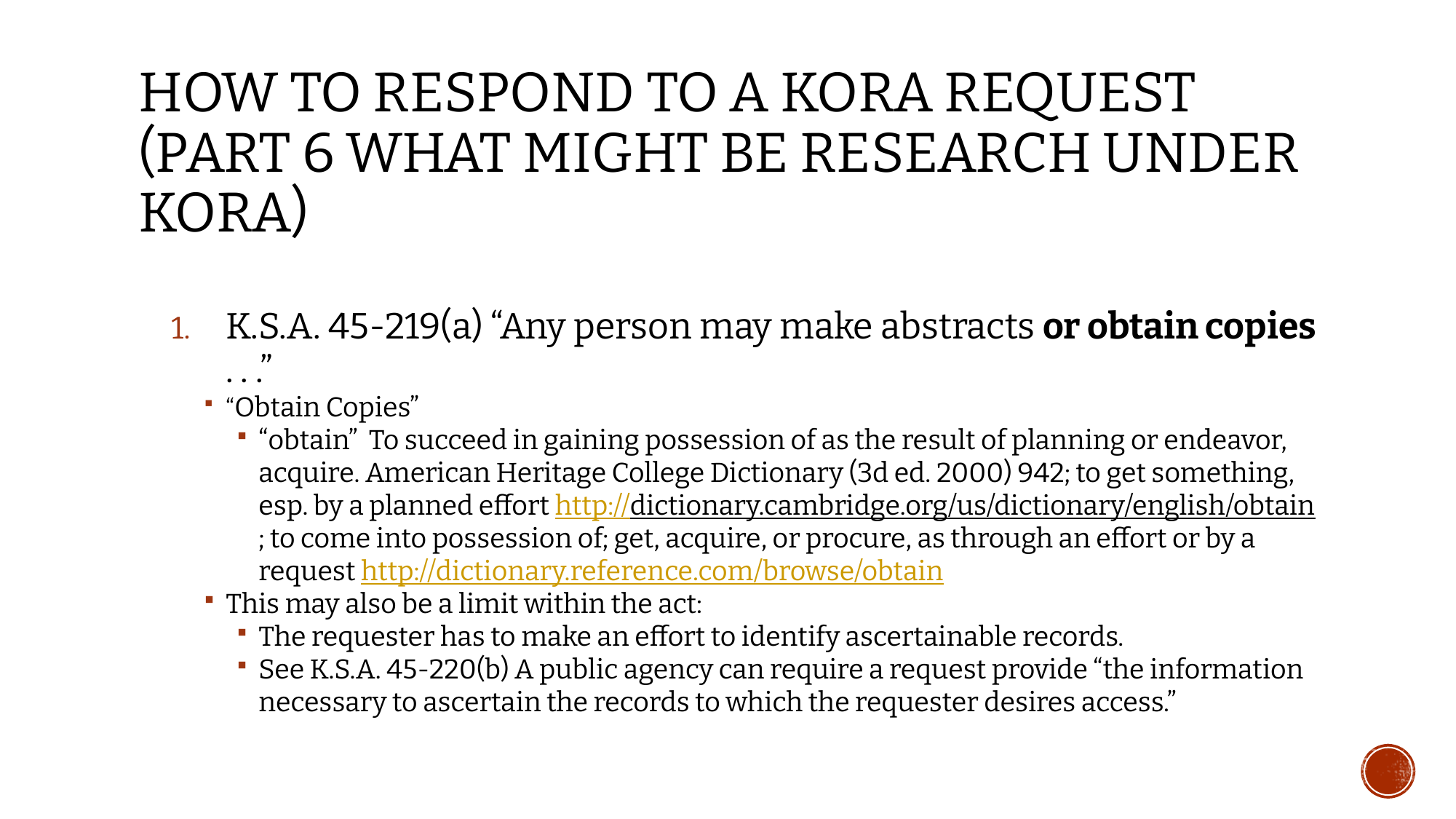

# How to Respond to A Kora request (Part 6 what might be research under kora)

K.S.A. 45-219(a) “Any person may make abstracts or obtain copies . . .”
“Obtain Copies”
“obtain”  To succeed in gaining possession of as the result of planning or endeavor, acquire. American Heritage College Dictionary (3d ed. 2000) 942; to get something, esp. by a planned effort http://dictionary.cambridge.org/us/dictionary/english/obtain; to come into possession of; get, acquire, or procure, as through an effort or by a request http://dictionary.reference.com/browse/obtain
This may also be a limit within the act:
The requester has to make an effort to identify ascertainable records.
See K.S.A. 45-220(b) A public agency can require a request provide “the information necessary to ascertain the records to which the requester desires access.”